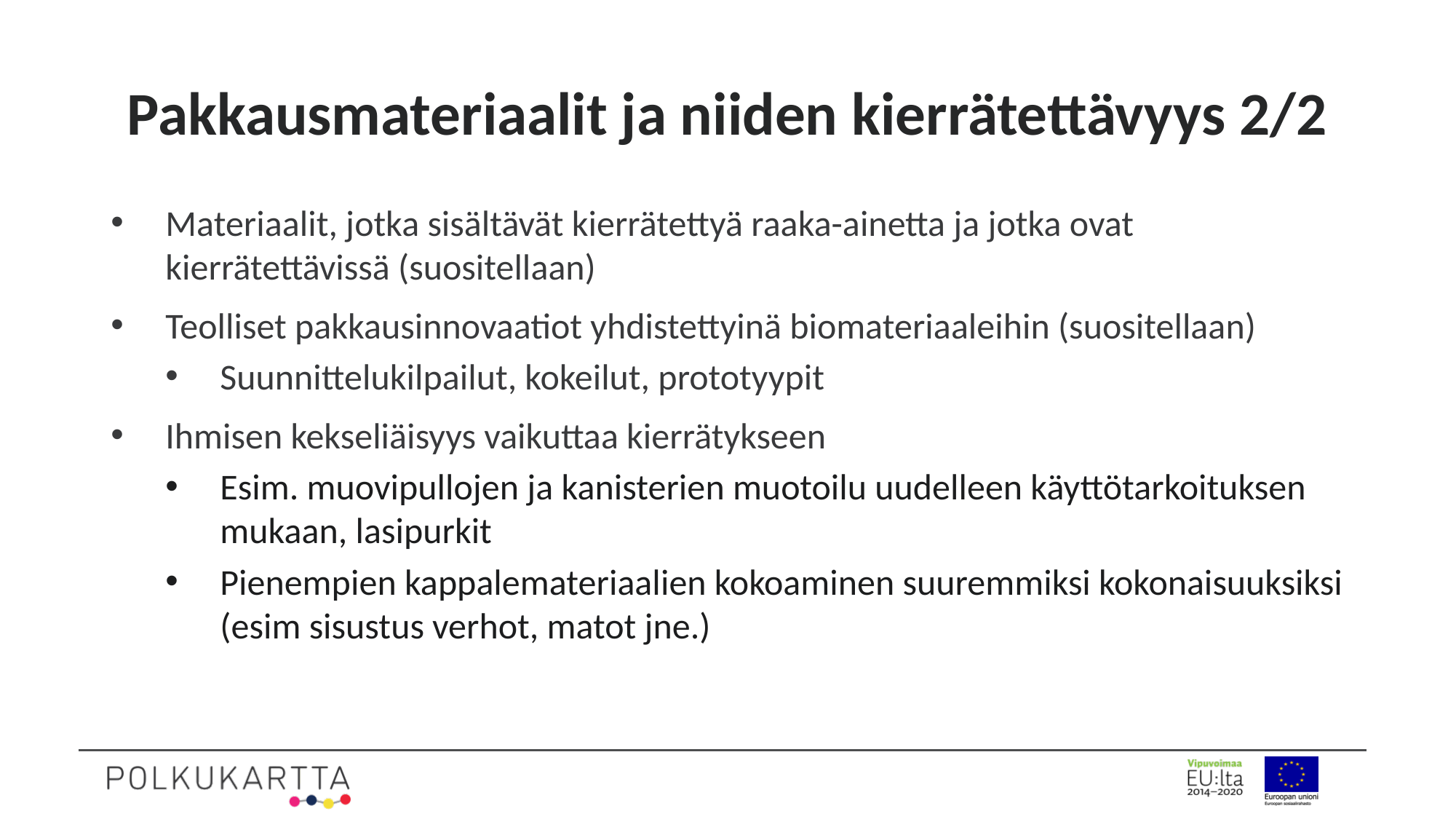

# Pakkausmateriaalit ja niiden kierrätettävyys 2/2
Materiaalit, jotka sisältävät kierrätettyä raaka-ainetta ja jotka ovat kierrätettävissä (suositellaan)
Teolliset pakkausinnovaatiot yhdistettyinä biomateriaaleihin (suositellaan)
Suunnittelukilpailut, kokeilut, prototyypit
Ihmisen kekseliäisyys vaikuttaa kierrätykseen
Esim. muovipullojen ja kanisterien muotoilu uudelleen käyttötarkoituksen mukaan, lasipurkit
Pienempien kappalemateriaalien kokoaminen suuremmiksi kokonaisuuksiksi (esim sisustus verhot, matot jne.)